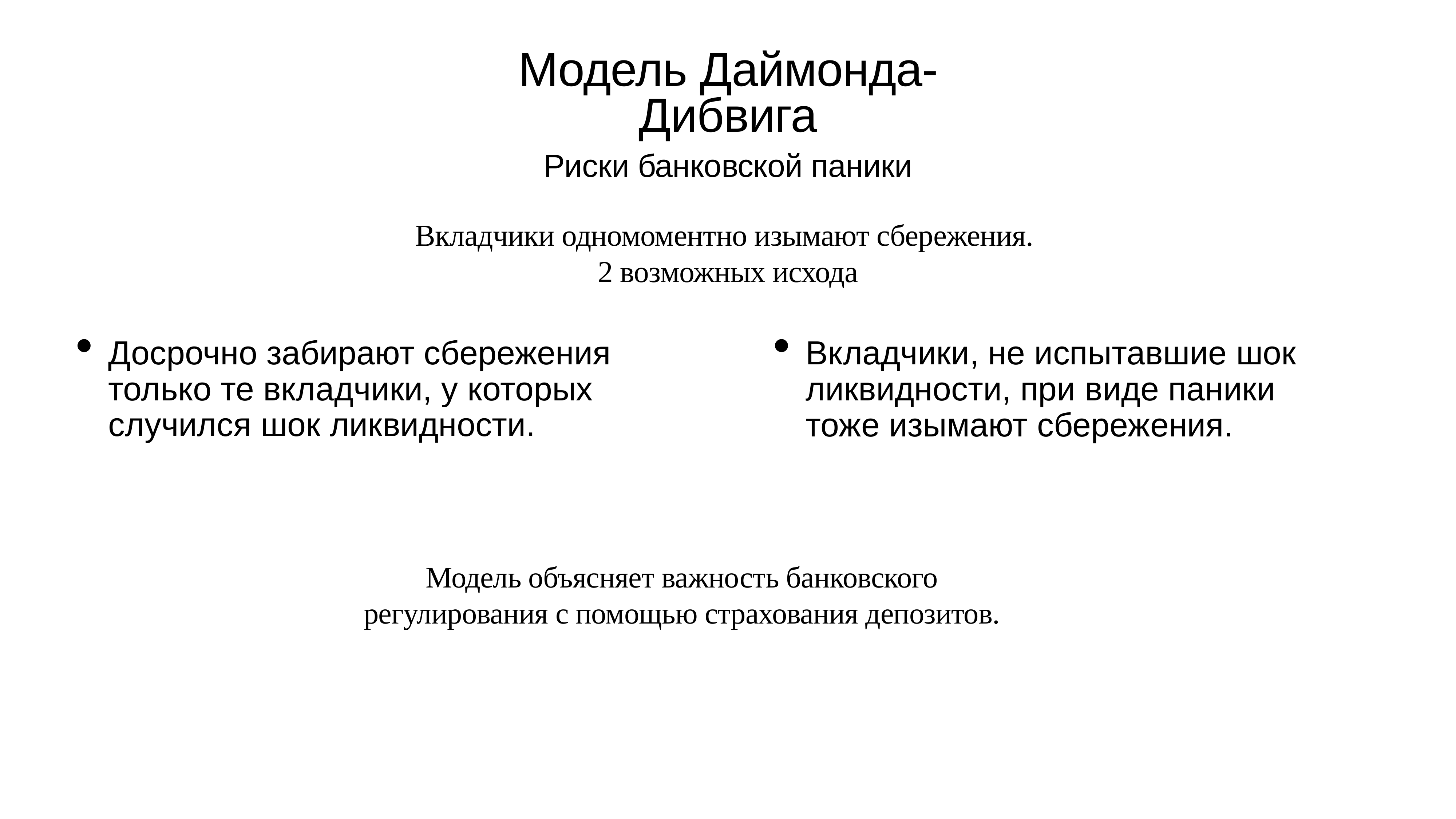

# Модель Даймонда-Дибвига
Риски банковской паники
Вкладчики одномоментно изымают сбережения.
2 возможных исхода
Досрочно забирают сбережения только те вкладчики, у которых случился шок ликвидности.
Вкладчики, не испытавшие шок ликвидности, при виде паники тоже изымают сбережения.
Модель объясняет важность банковского регулирования с помощью страхования депозитов.